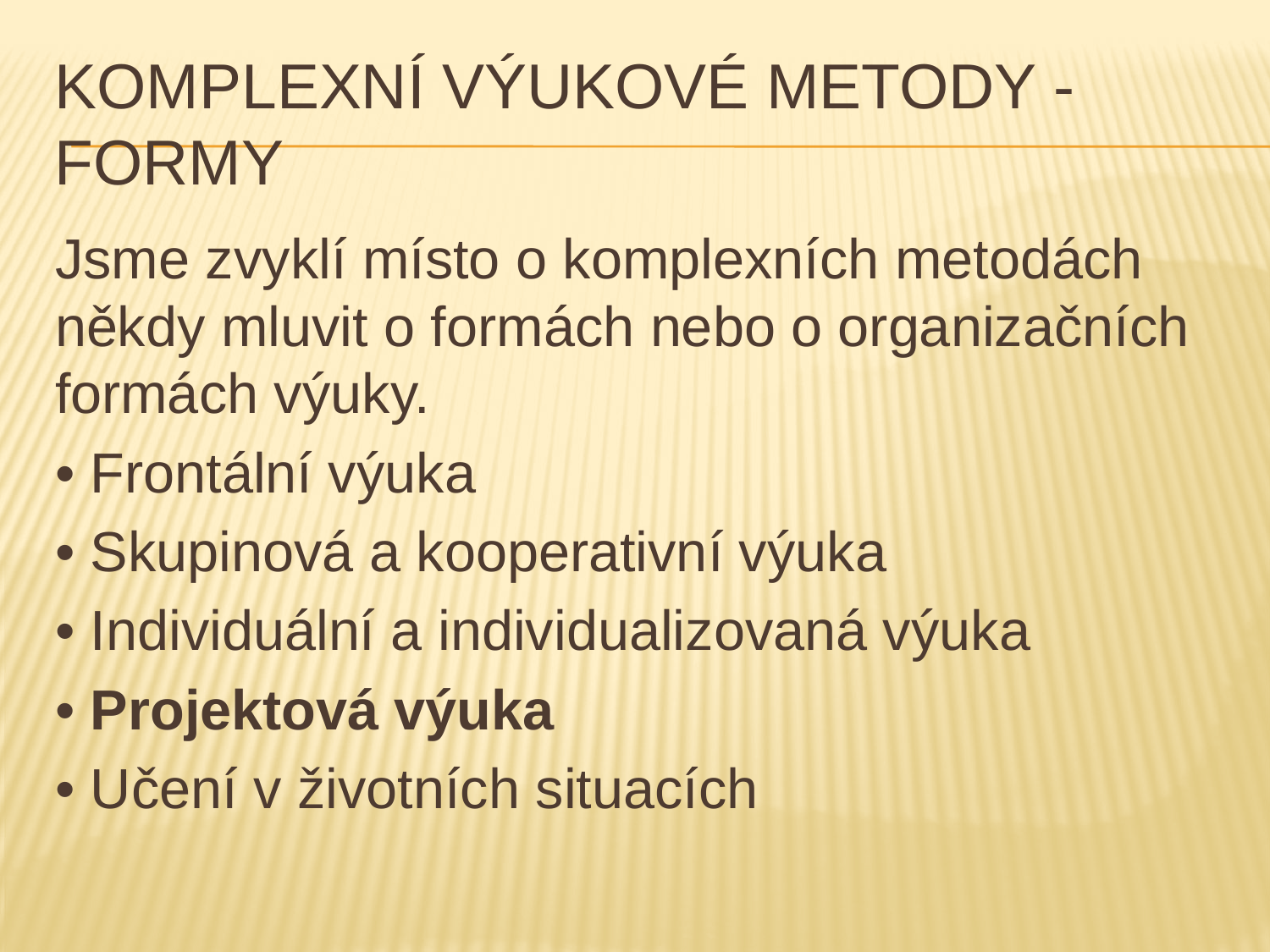

# Komplexní výukové metody - formy
Jsme zvyklí místo o komplexních metodách někdy mluvit o formách nebo o organizačních formách výuky.
• Frontální výuka
• Skupinová a kooperativní výuka
• Individuální a individualizovaná výuka
• Projektová výuka
• Učení v životních situacích